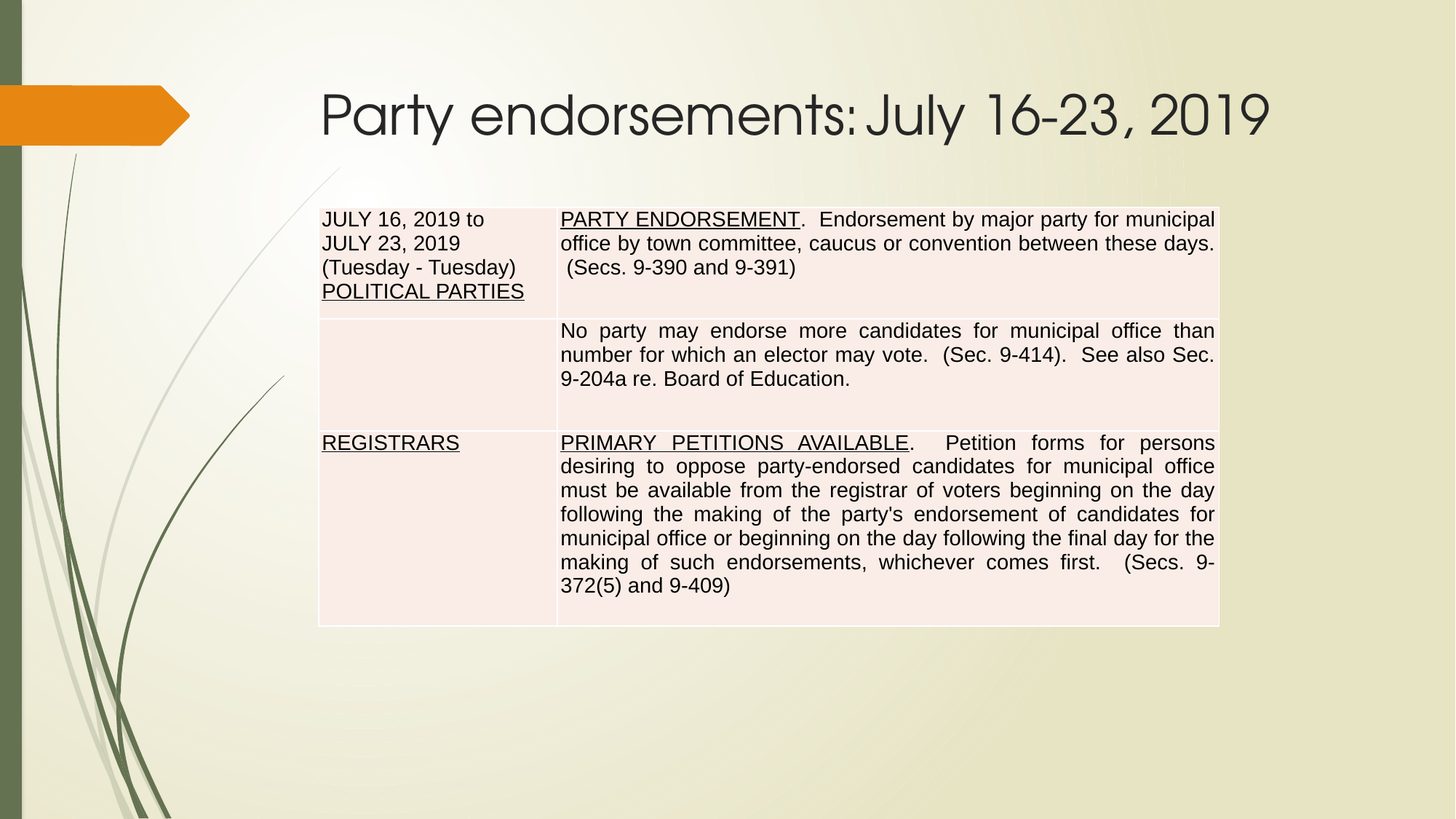

# Party endorsements:	July 16-23, 2019
| JULY 16, 2019 to JULY 23, 2019 (Tuesday - Tuesday) POLITICAL PARTIES | PARTY ENDORSEMENT. Endorsement by major party for municipal office by town committee, caucus or convention between these days. (Secs. 9-390 and 9-391) |
| --- | --- |
|  | No party may endorse more candidates for municipal office than number for which an elector may vote. (Sec. 9-414). See also Sec. 9-204a re. Board of Education. |
| REGISTRARS | PRIMARY PETITIONS AVAILABLE. Petition forms for persons desiring to oppose party-endorsed candidates for municipal office must be available from the registrar of voters beginning on the day following the making of the party's endorsement of candidates for municipal office or beginning on the day following the final day for the making of such endorsements, whichever comes first. (Secs. 9-372(5) and 9-409) |